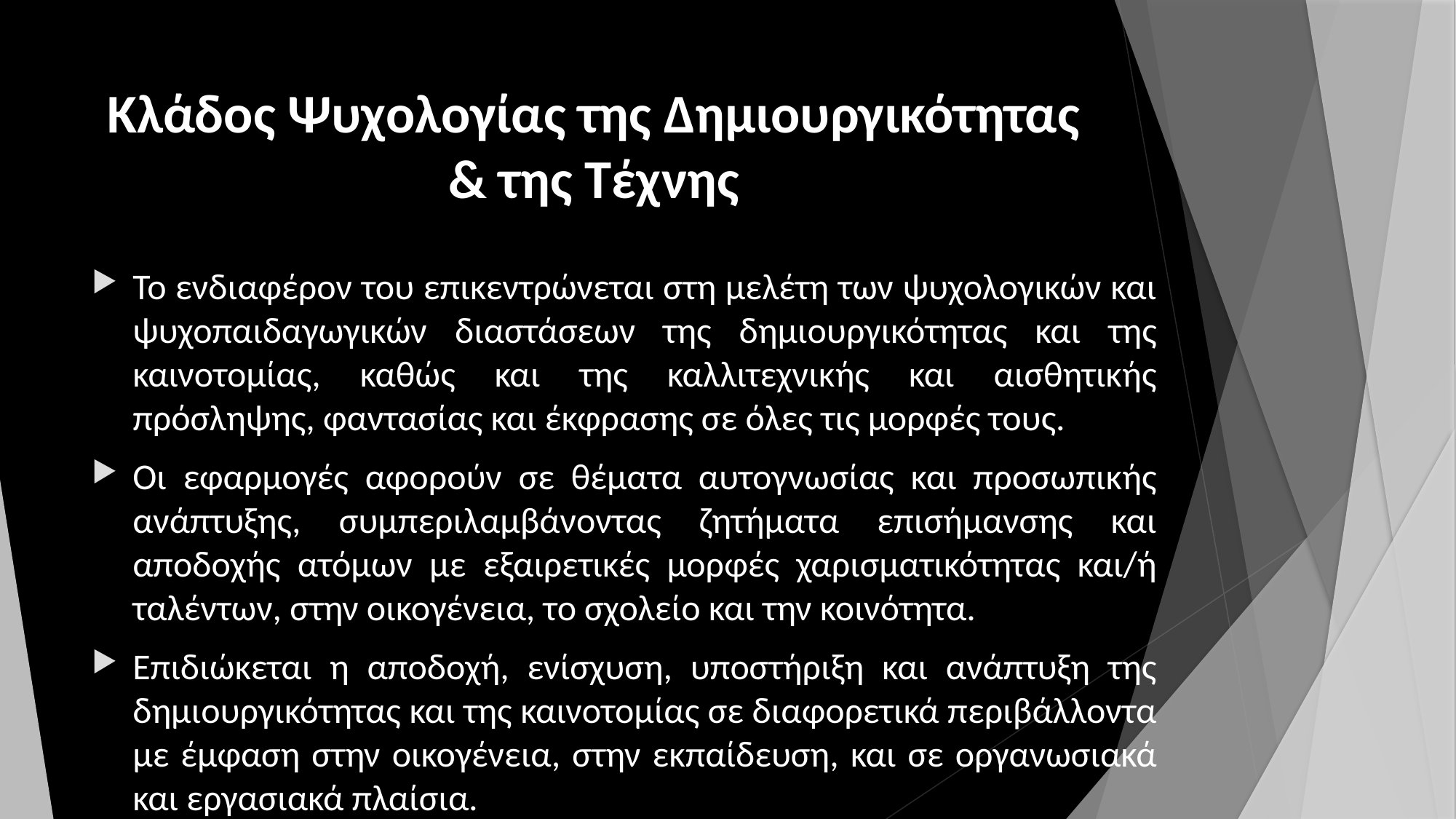

# Κλάδος Ψυχολογίας της Δημιουργικότητας & της Τέχνης
Το ενδιαφέρον του επικεντρώνεται στη μελέτη των ψυχολογικών και ψυχοπαιδαγωγικών διαστάσεων της δημιουργικότητας και της καινοτομίας, καθώς και της καλλιτεχνικής και αισθητικής πρόσληψης, φαντασίας και έκφρασης σε όλες τις μορφές τους.
Οι εφαρμογές αφορούν σε θέματα αυτογνωσίας και προσωπικής ανάπτυξης, συμπεριλαμβάνοντας ζητήματα επισήμανσης και αποδοχής ατόμων με εξαιρετικές μορφές χαρισματικότητας και/ή ταλέντων, στην οικογένεια, το σχολείο και την κοινότητα.
Επιδιώκεται η αποδοχή, ενίσχυση, υποστήριξη και ανάπτυξη της δημιουργικότητας και της καινοτομίας σε διαφορετικά περιβάλλοντα με έμφαση στην οικογένεια, στην εκπαίδευση, και σε οργανωσιακά και εργασιακά πλαίσια.